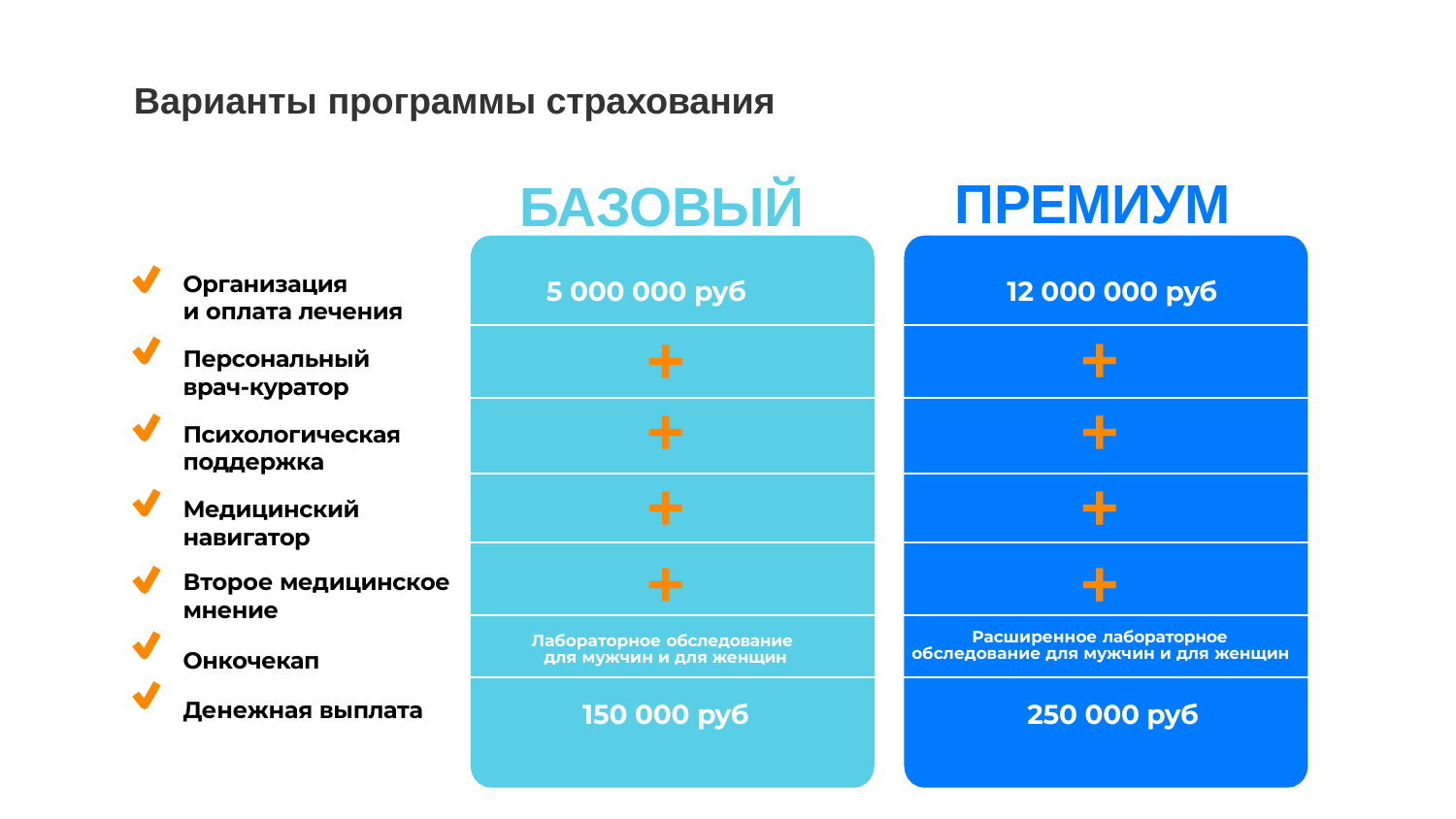

Варианты программы страхования
ПРЕМИУМ
# БАЗОВЫЙ

Организация
и оплата лечения
Персональный врач-куратор
Психологическая поддержка
Медицинский навигатор
Второе медицинское мнение
Онкочекап Денежная выплата
5 000 000 руб
12 000 000 руб
+
+

+
+
+
+

+
+

Расширенное лабораторное обследование для мужчин и для женщин
Лабораторное обследование для мужчин и для женщин

150 000 руб
250 000 руб